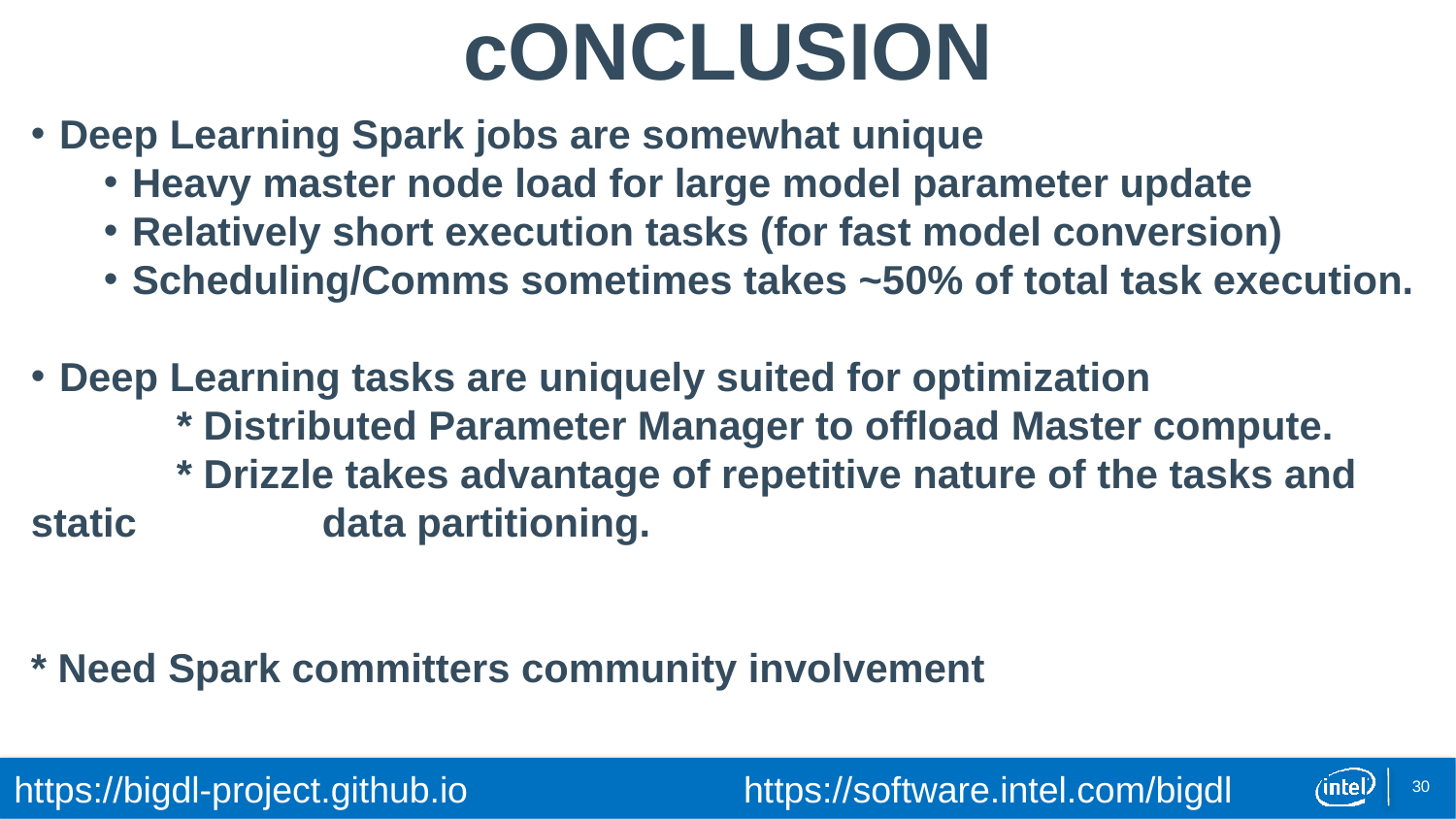

# cONCLUSION
Deep Learning Spark jobs are somewhat unique
Heavy master node load for large model parameter update
Relatively short execution tasks (for fast model conversion)
Scheduling/Comms sometimes takes ~50% of total task execution.

Deep Learning tasks are uniquely suited for optimization
	* Distributed Parameter Manager to offload Master compute.
	* Drizzle takes advantage of repetitive nature of the tasks and static 	  	data partitioning.

* Need Spark committers community involvement
30